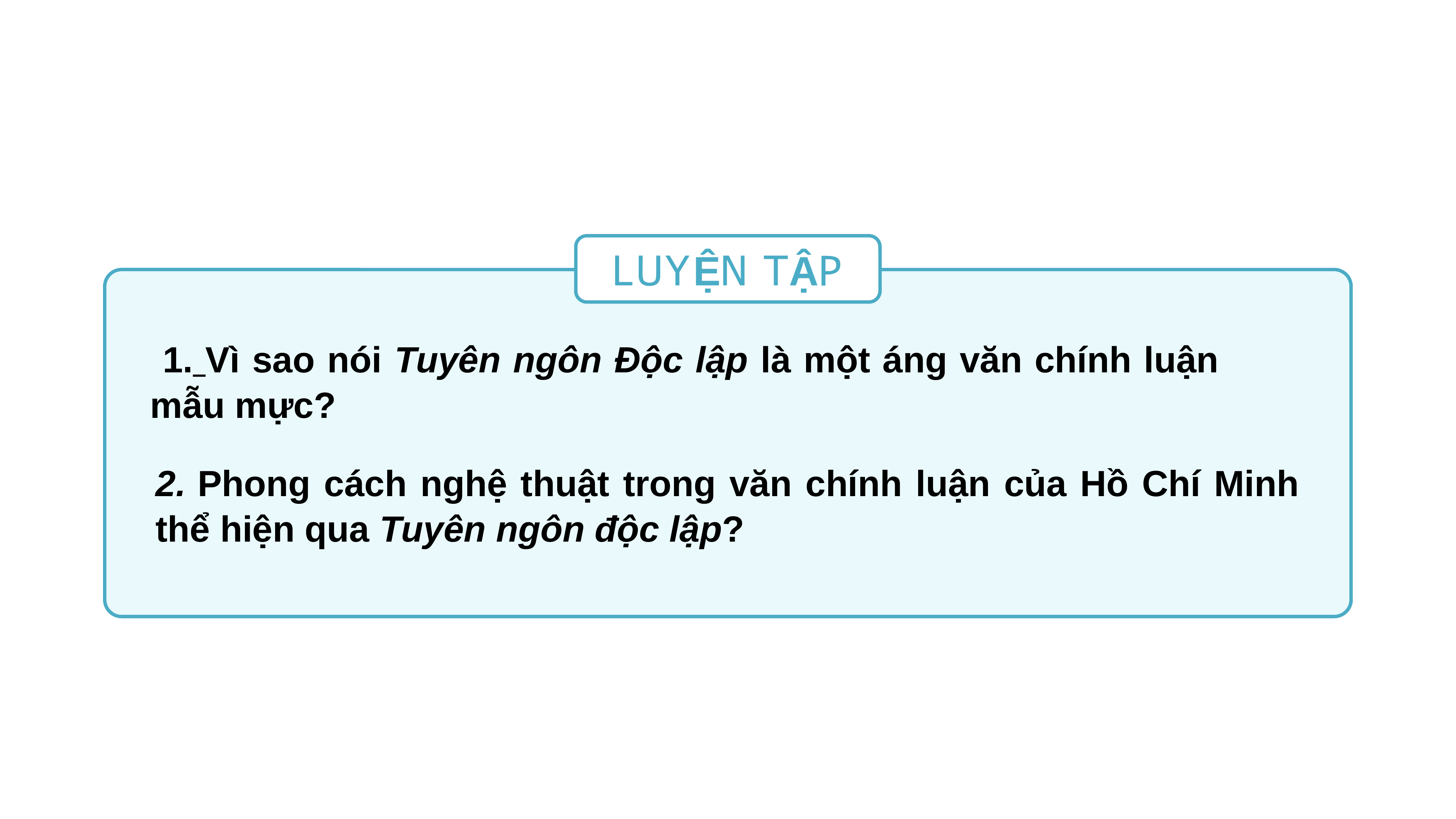

LUYỆN TẬP

 1. Vì sao nói Tuyên ngôn Độc lập là một áng văn chính luận mẫu mực?
2. Phong cách nghệ thuật trong văn chính luận của Hồ Chí Minh thể hiện qua Tuyên ngôn độc lập?